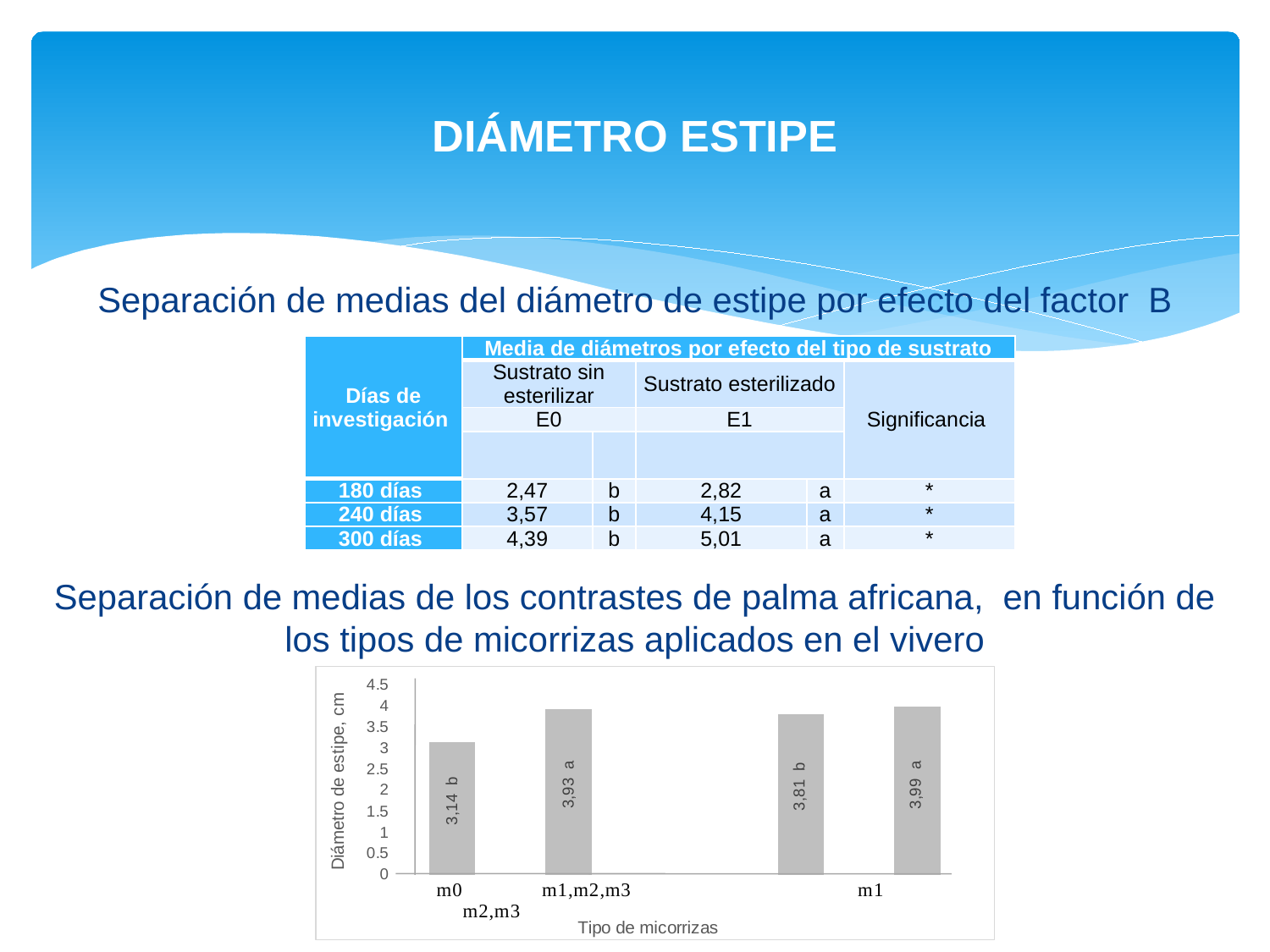

# DIÁMETRO ESTIPE

Separación de medias del diámetro de estipe por efecto del factor  B

Separación de medias de los contrastes de palma africana,  en función de los tipos de micorrizas aplicados en el vivero

| Días de investigación | Media de diámetros por efecto del tipo de sustrato |  |  |  |  |
| --- | --- | --- | --- | --- | --- |
|  | Sustrato sin esterilizar |  | Sustrato esterilizado |  | Significancia |
|  | E0 |  | E1 |  |  |
|  |  |  |  |  |  |
| 180 días | 2,47 | b | 2,82 | a | \* |
| 240 días | 3,57 | b | 4,15 | a | \* |
| 300 días | 4,39 | b | 5,01 | a | \* |

### Chart

| Category |  |
|---|---|
| mo | 3.14 |
|  m1, m2,m3 | 3.9299999999999997 |
|  | None |
| m2   | 3.8099999999999987 |
|  m3, m4 | 3.9899999999999998 |